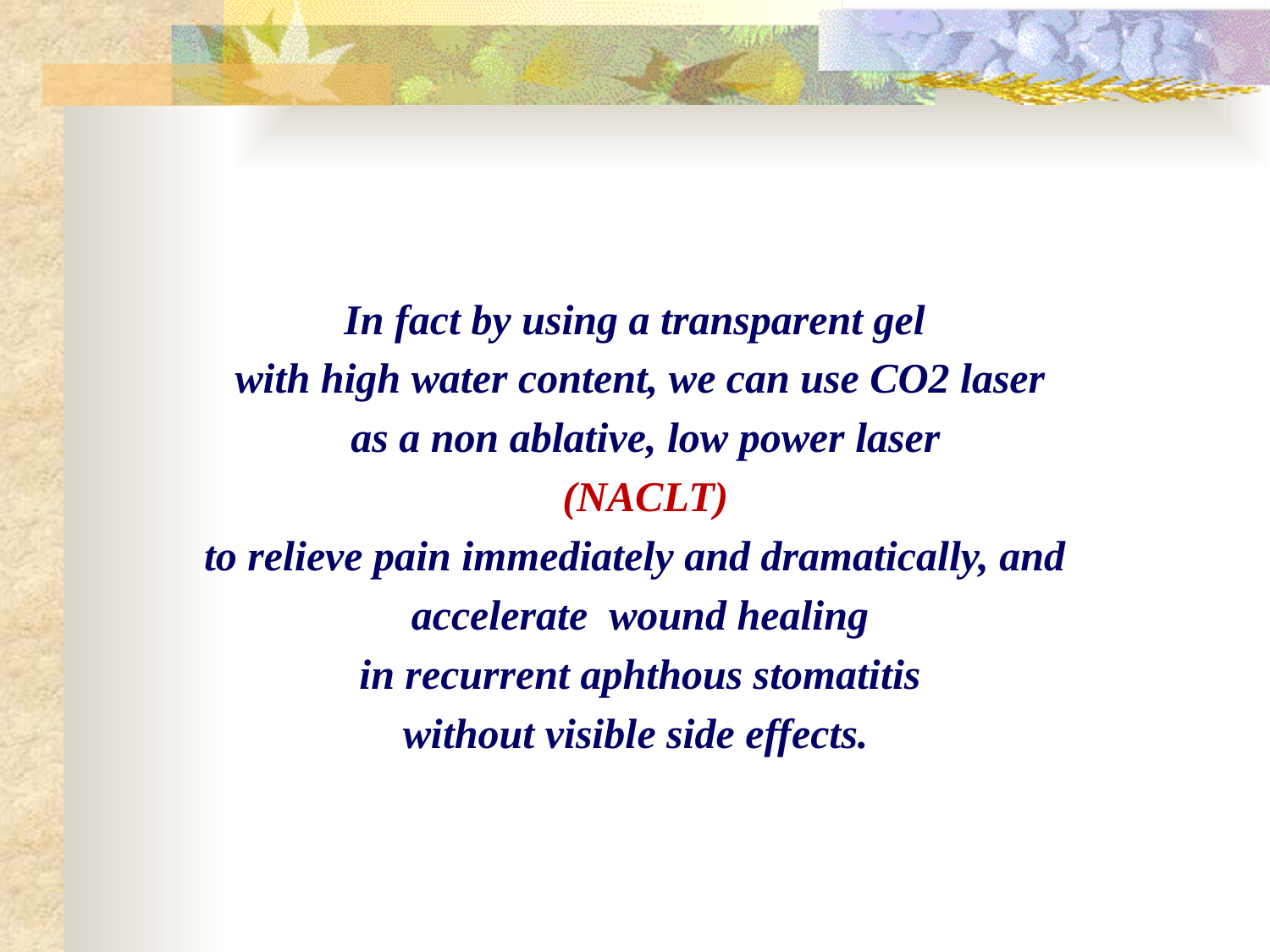

In fact by using a transparent gel
with high water content, we can use CO2 laser
 as a non ablative, low power laser
 (NACLT)
to relieve pain immediately and dramatically, and
accelerate  wound healing
in recurrent aphthous stomatitis
without visible side effects.